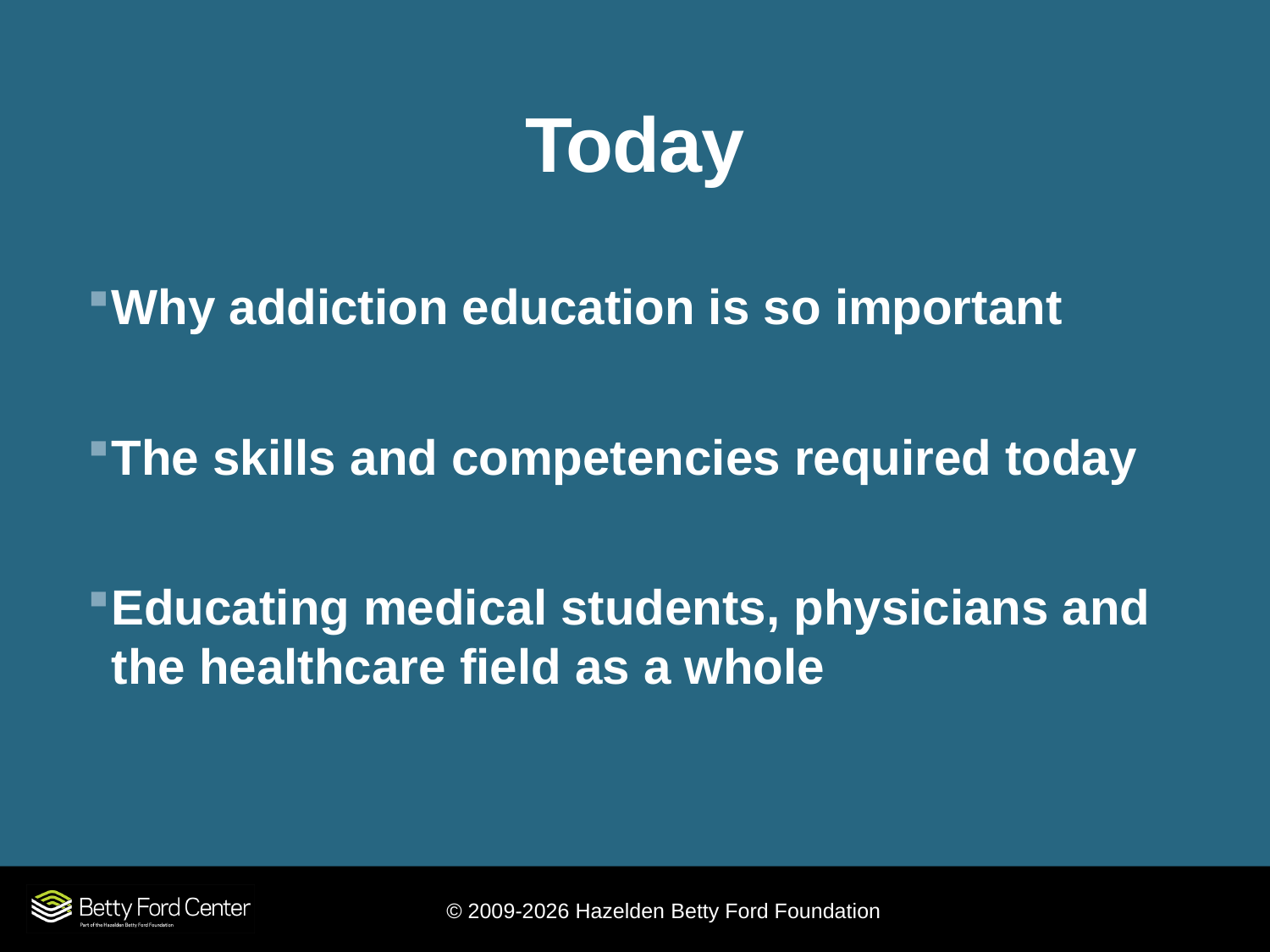

# Today
Why addiction education is so important

The skills and competencies required today

Educating medical students, physicians and the healthcare field as a whole

© 2009-2026 Hazelden Betty Ford Foundation